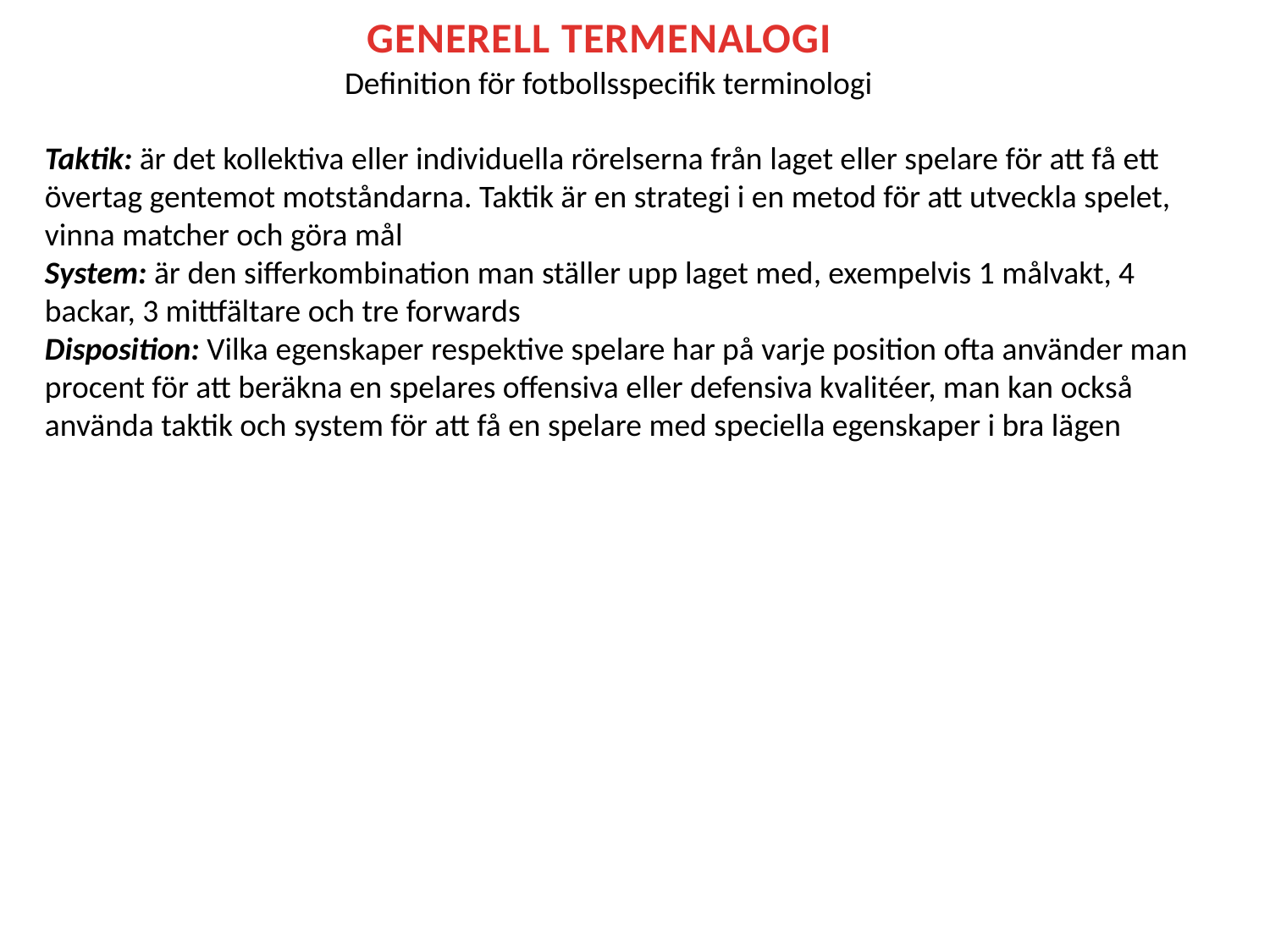

GENERELL TERMENALOGI
Definition för fotbollsspecifik terminologi
Taktik: är det kollektiva eller individuella rörelserna från laget eller spelare för att få ett övertag gentemot motståndarna. Taktik är en strategi i en metod för att utveckla spelet, vinna matcher och göra mål
System: är den sifferkombination man ställer upp laget med, exempelvis 1 målvakt, 4 backar, 3 mittfältare och tre forwards
Disposition: Vilka egenskaper respektive spelare har på varje position ofta använder man procent för att beräkna en spelares offensiva eller defensiva kvalitéer, man kan också använda taktik och system för att få en spelare med speciella egenskaper i bra lägen